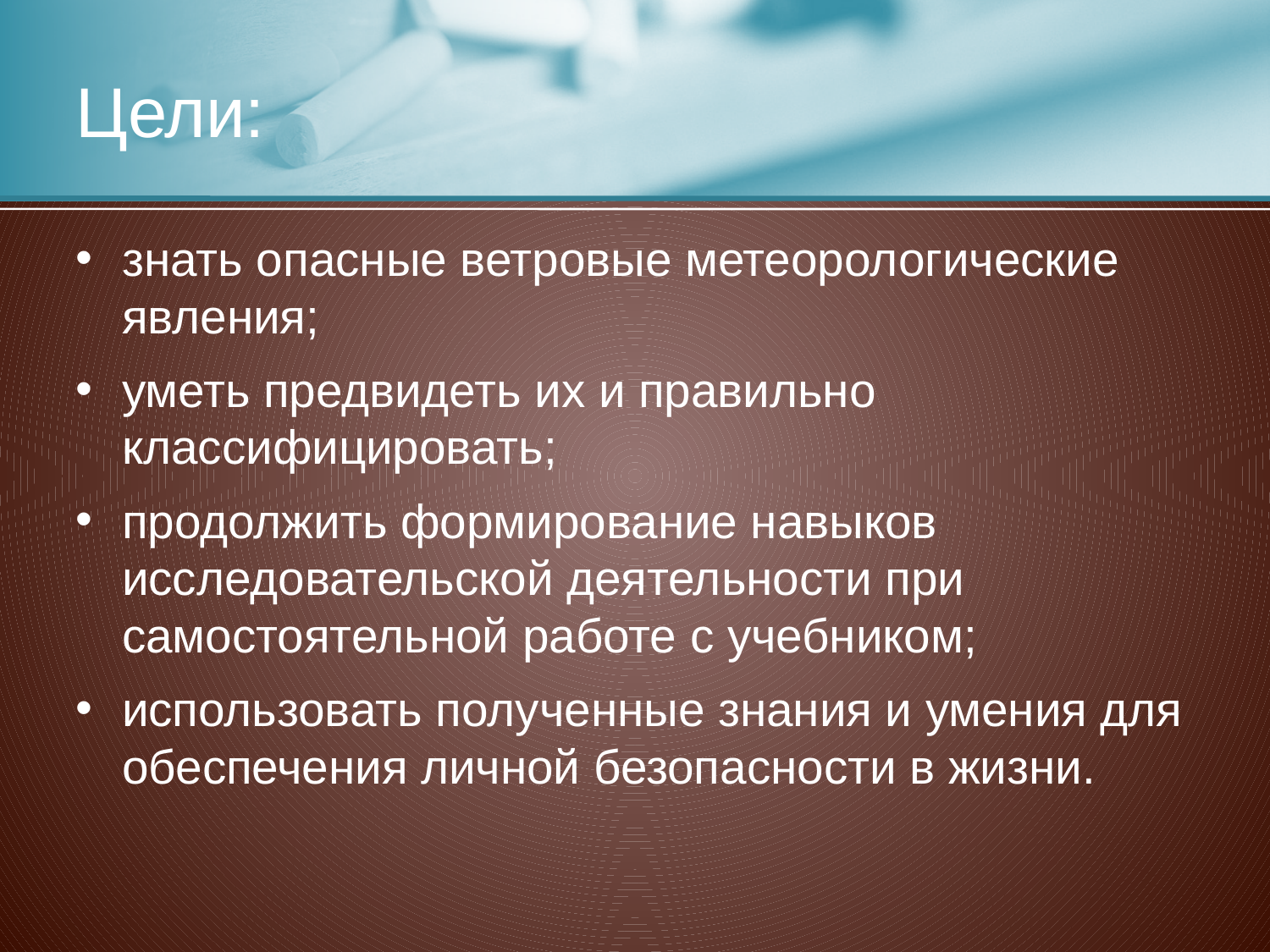

# Цели:
знать опасные ветровые метеорологические явления;
уметь предвидеть их и правильно классифицировать;
продолжить формирование навыков исследовательской деятельности при самостоятельной работе с учебником;
использовать полученные знания и умения для обеспечения личной безопасности в жизни.